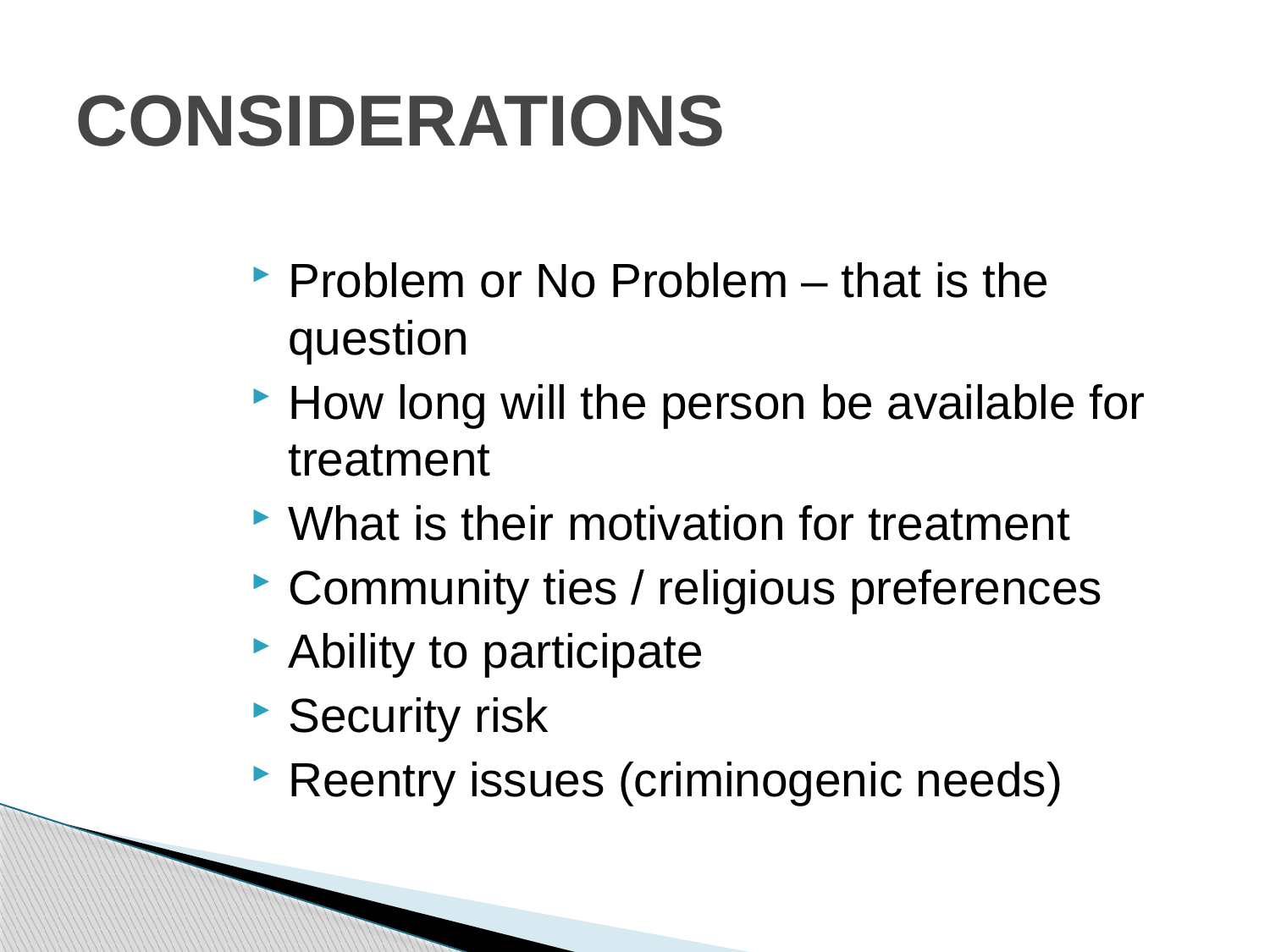

# Considerations
Problem or No Problem – that is the question
How long will the person be available for treatment
What is their motivation for treatment
Community ties / religious preferences
Ability to participate
Security risk
Reentry issues (criminogenic needs)